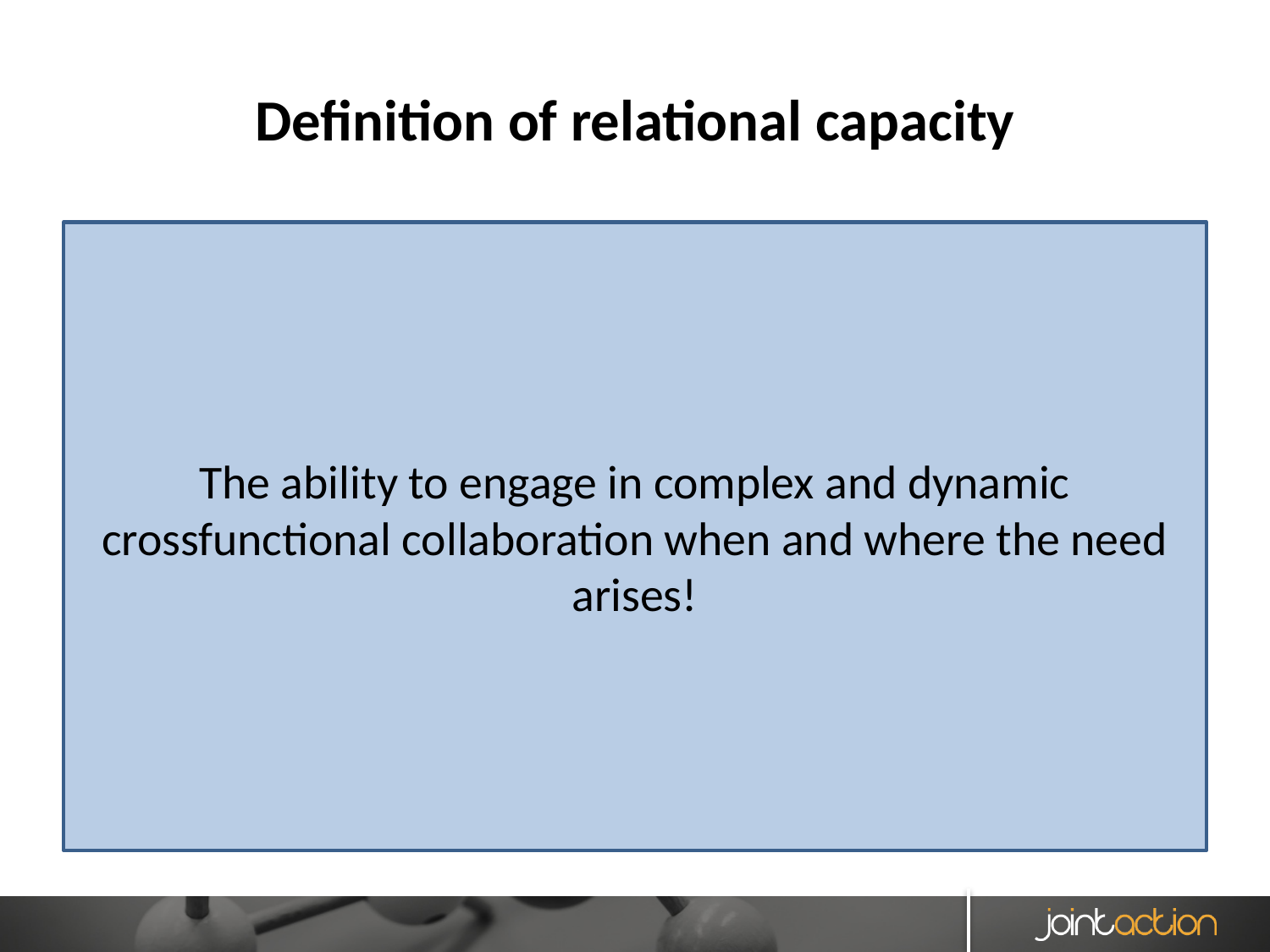

# Definition of relational capacity
The ability to engage in complex and dynamic crossfunctional collaboration when and where the need arises!